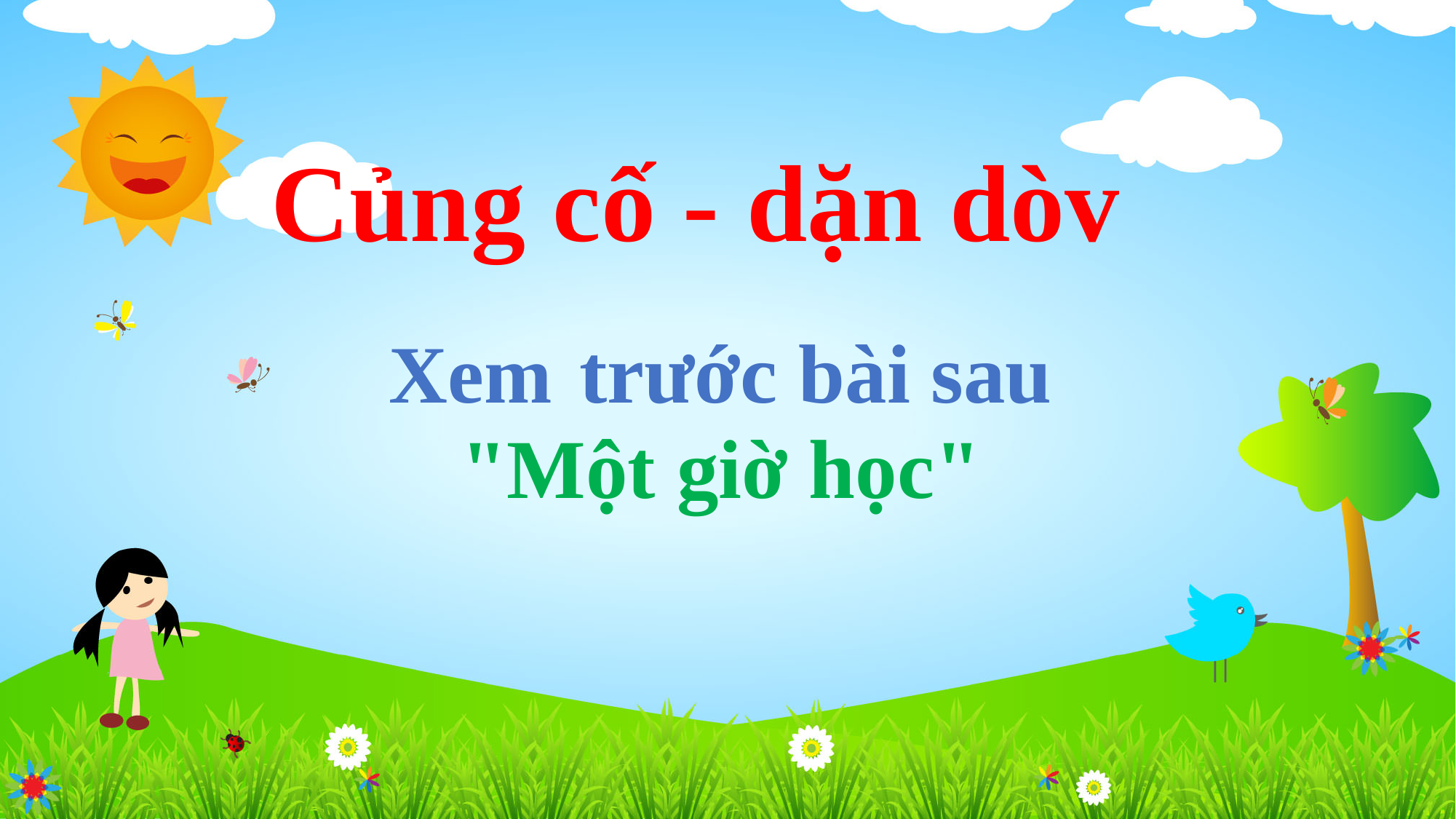

# Củng cố - dặn dòv
Xem trước bài sau
"Một giờ học"